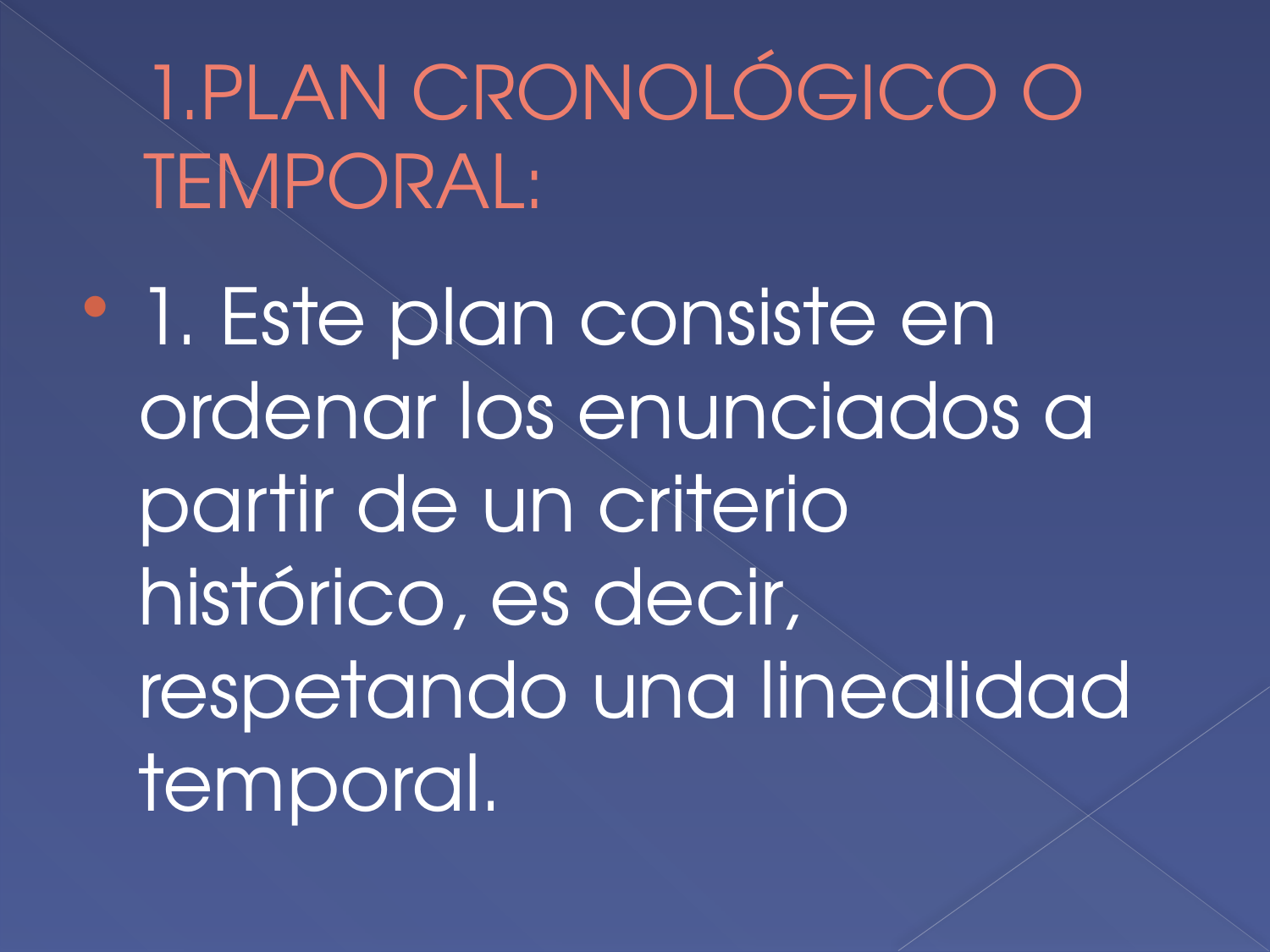

# 1.PLAN CRONOLÓGICO O TEMPORAL:
1. Este plan consiste en ordenar los enunciados a partir de un criterio histórico, es decir, respetando una linealidad temporal.